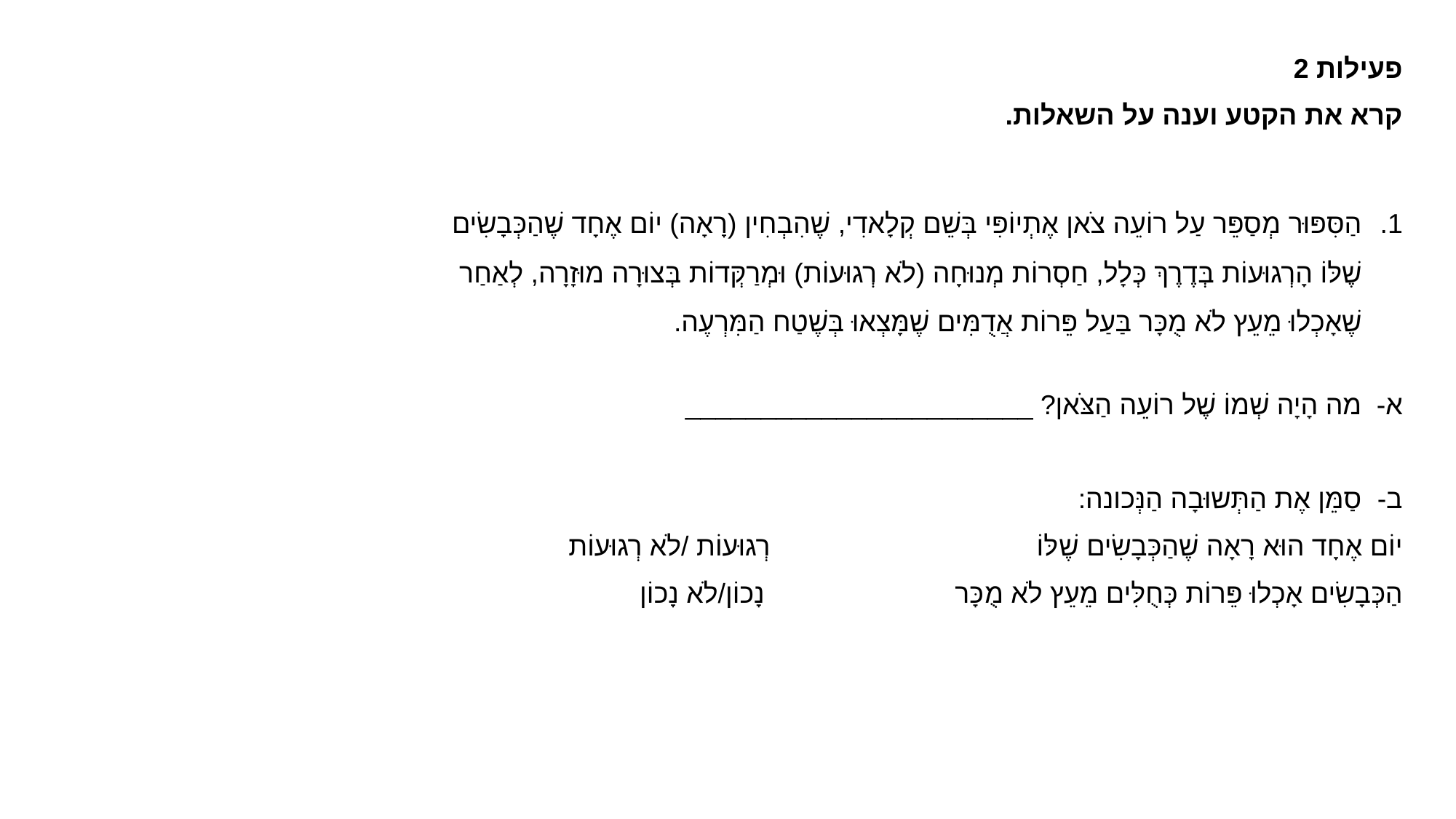

פעילות 2
קרא את הקטע וענה על השאלות.

הַסִּפּוּר מְסַפֵּר עַל רוֹעֵה צֹאן אֶתְיוֹפִּי בְּשֵׁם קְלָאדִי, שֶׁהִבְחִין (רָאָה) יוֹם אֶחָד שֶׁהַכְּבָשִׂים שֶׁלּוֹ הָרְגוּעוֹת בְּדֶרֶךְ כְּלָל, חַסְרוֹת מְנוּחָה (לֹא רְגוּעוֹת) וּמְרַקְּדוֹת בְּצוּרָה מוּזָרָה, לְאַחַר שֶׁאָכְלוּ מֵעֵץ לֹא מֻכָּר בַּעַל פֵּרוֹת אֲדֻמִּים שֶׁמָּצְאוּ בְּשֶׁטַח הַמִּרְעֶה.

מה הָיָה שְׁמוֹ שֶׁל רוֹעֵה הַצֹּאן? _______________________

סַמֵּן אֶת הַתְּשוּבָה הַנְּכונה:
יוֹם אֶחָד הוּא רָאָה שֶׁהַכְּבָשִׂים שֶׁלּוֹ                                   רְגוּעוֹת /לֹא רְגוּעוֹת
הַכְּבָשִׂים אָכְלוּ פֵּרוֹת כְּחֻלִּים מֵעֵץ לֹא מֻכָּר                         נָכוֹן/לֹא נָכוֹן